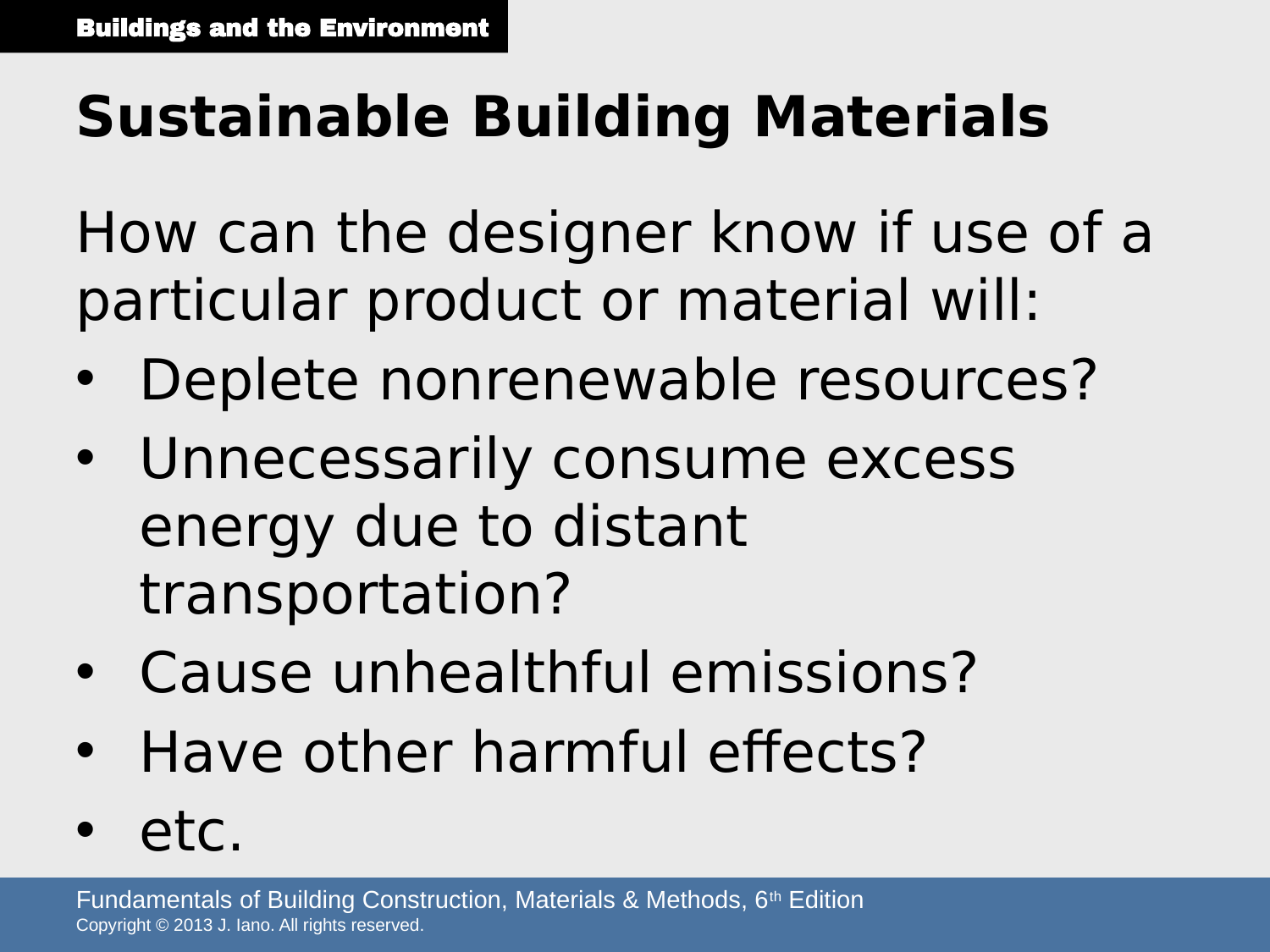

# Sustainable Building Materials
How can the designer know if use of a particular product or material will:
Deplete nonrenewable resources?
Unnecessarily consume excess energy due to distant transportation?
Cause unhealthful emissions?
Have other harmful effects?
etc.